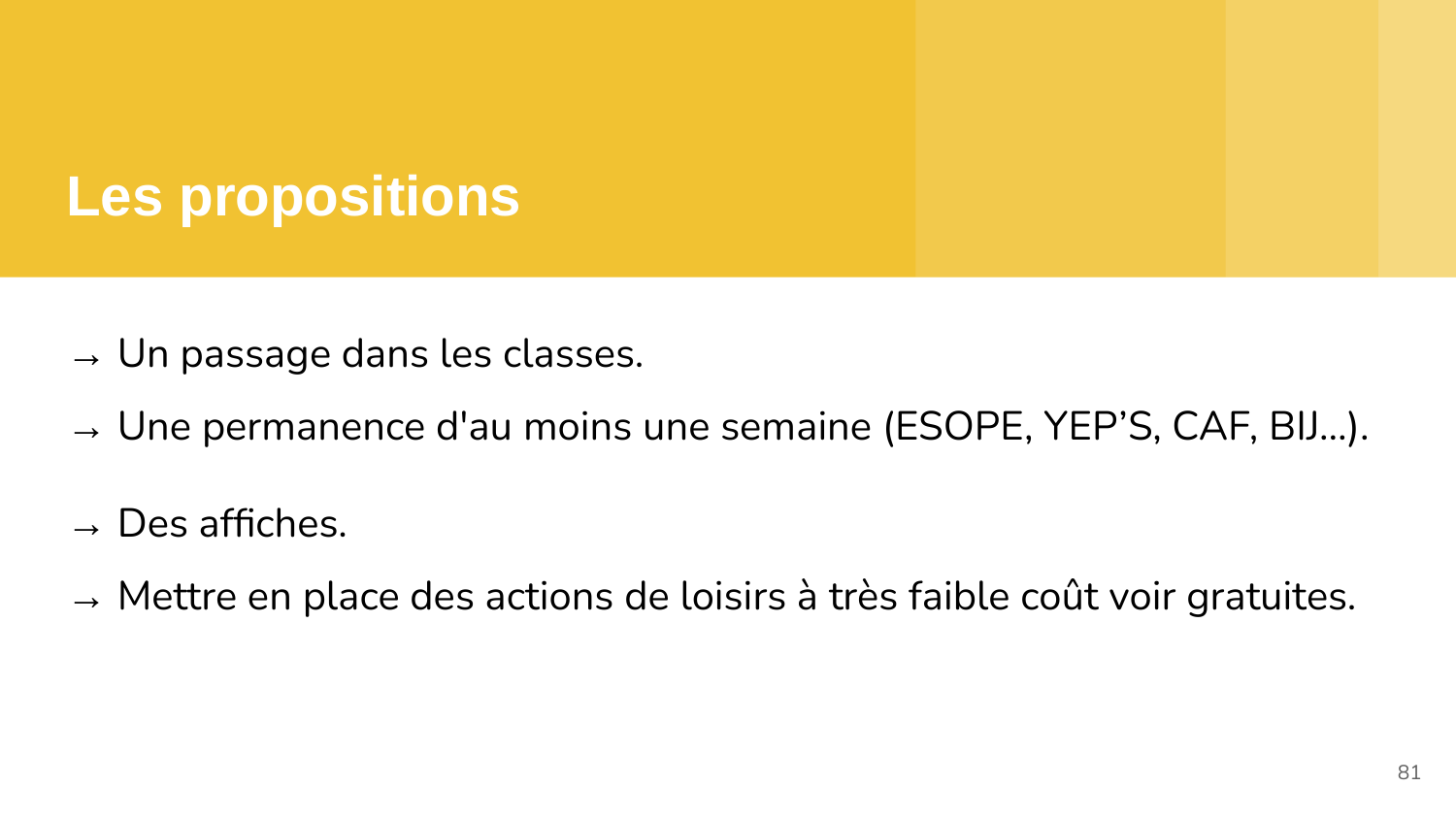

# Les propositions
→ Un passage dans les classes.
→ Une permanence d'au moins une semaine (ESOPE, YEP’S, CAF, BIJ…).

→ Des affiches.
→ Mettre en place des actions de loisirs à très faible coût voir gratuites.

81